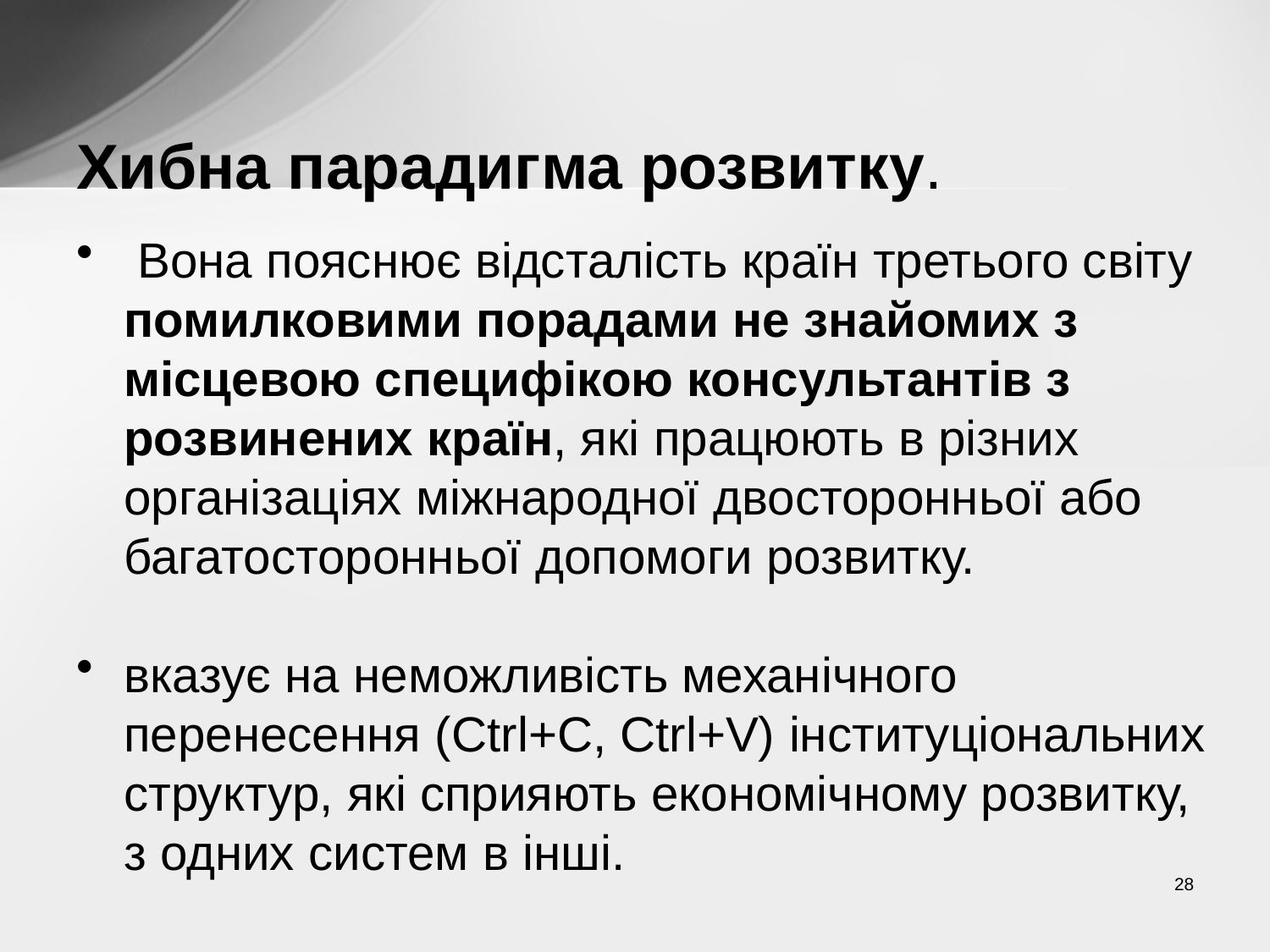

# Хибна парадигма розвитку.
 Вона пояснює відсталість країн третього світу помилковими порадами не знайомих з місцевою специфікою консультантів з розвинених країн, які працюють в різних організаціях міжнародної двосторонньої або багатосторонньої допомоги розвитку.

вказує на неможливість механічного перенесення (Сtrl+C, Ctrl+V) інституціональних структур, які сприяють економічному розвитку, з одних систем в інші.
28